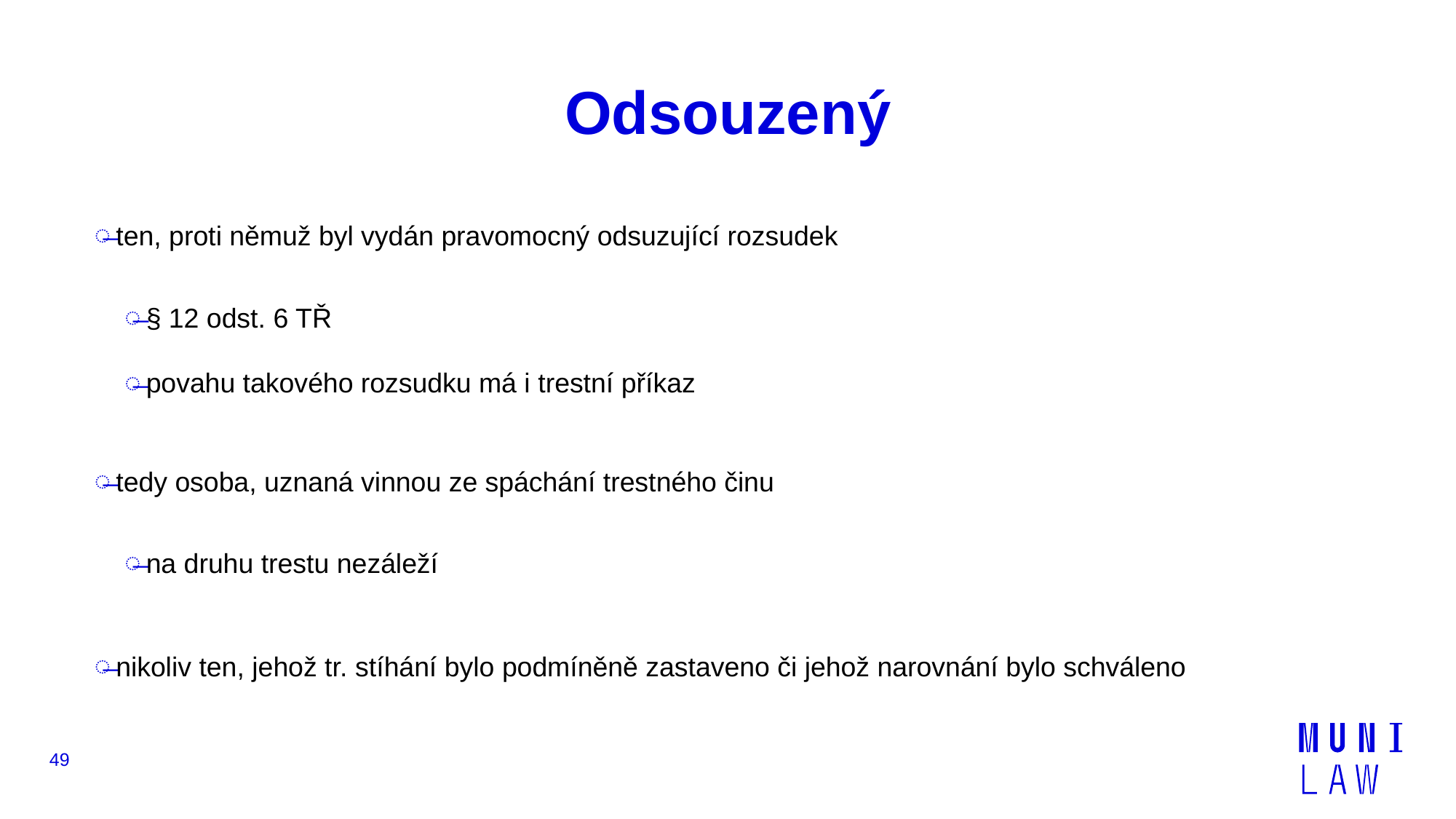

# Odsouzený
ten, proti němuž byl vydán pravomocný odsuzující rozsudek

§ 12 odst. 6 TŘ

povahu takového rozsudku má i trestní příkaz

tedy osoba, uznaná vinnou ze spáchání trestného činu

na druhu trestu nezáleží

nikoliv ten, jehož tr. stíhání bylo podmíněně zastaveno či jehož narovnání bylo schváleno

49